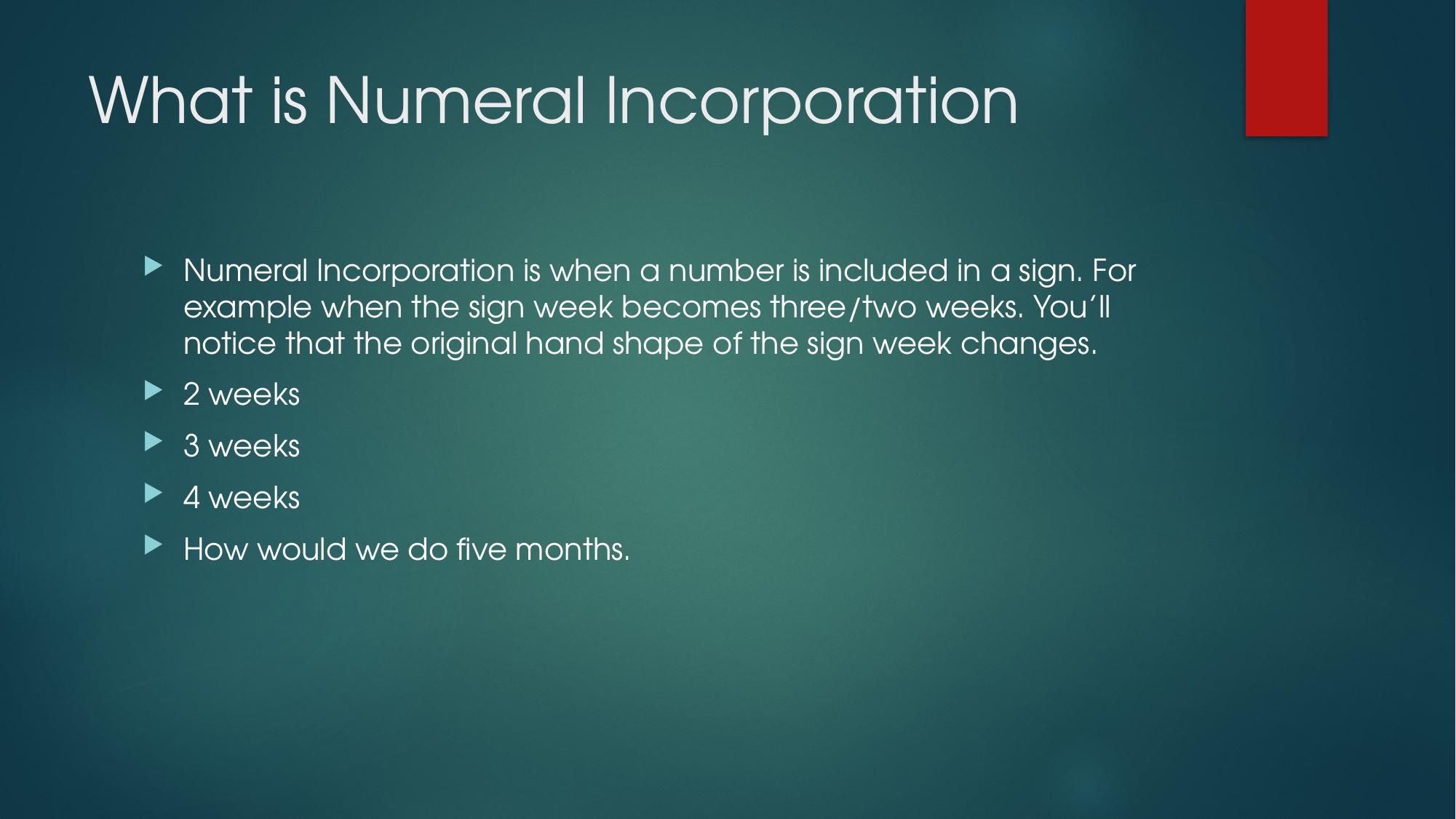

# What is Numeral Incorporation
Numeral Incorporation is when a number is included in a sign. For example when the sign week becomes three/two weeks. You’ll notice that the original hand shape of the sign week changes.
2 weeks
3 weeks
4 weeks
How would we do five months.